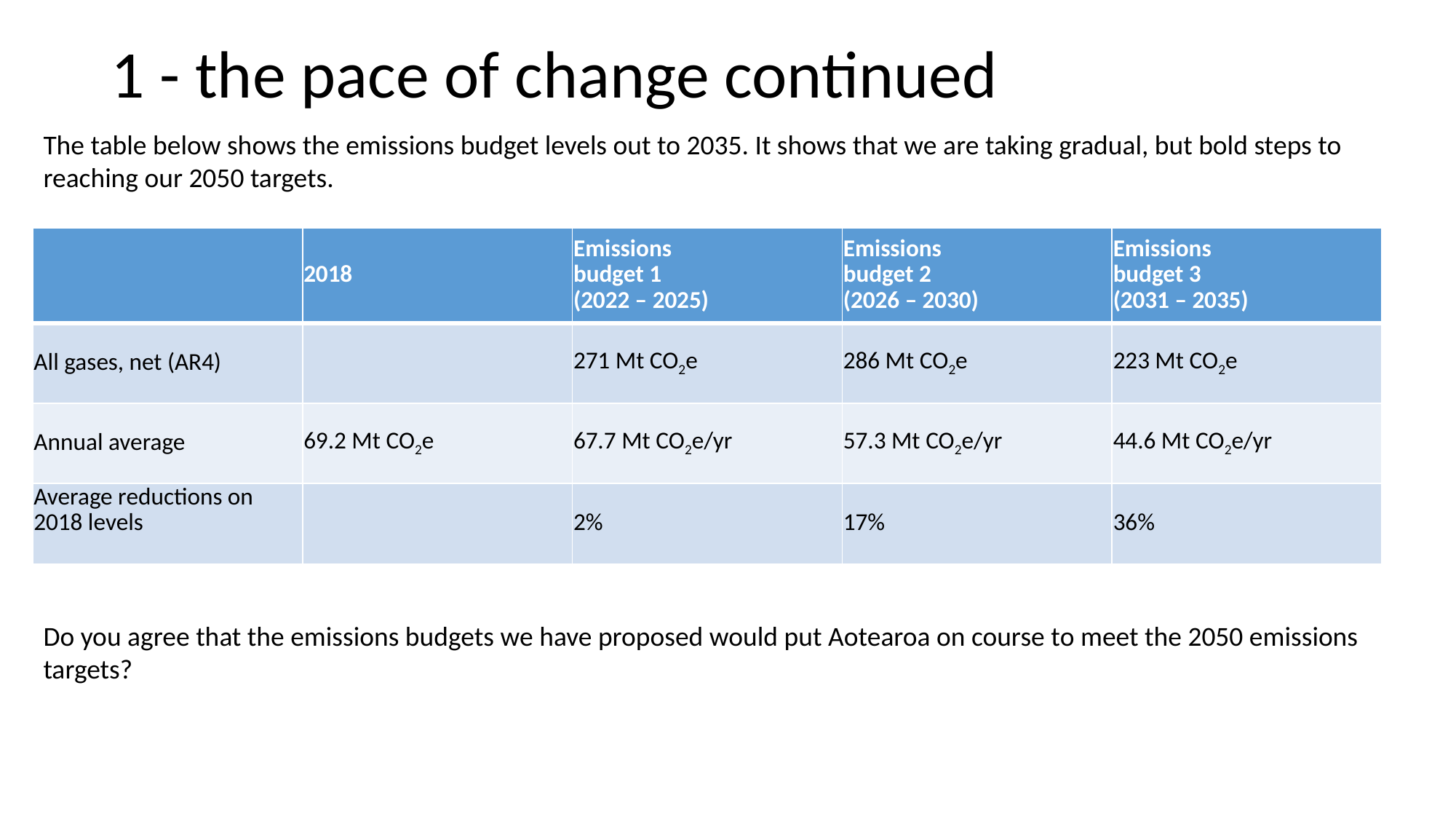

# 1 - the pace of change continued
The table below shows the emissions budget levels out to 2035. It shows that we are taking gradual, but bold steps to reaching our 2050 targets.

Do you agree that the emissions budgets we have proposed would put Aotearoa on course to meet the 2050 emissions targets?

|  | 2018 | Emissions   budget 1  (2022 – 2025) | Emissions   budget 2  (2026 – 2030) | Emissions   budget 3  (2031 – 2035) |
| --- | --- | --- | --- | --- |
| All gases, net (AR4) |  | 271 Mt CO2e | 286 Mt CO2e | 223 Mt CO2e |
| Annual average | 69.2 Mt CO2e | 67.7 Mt CO2e/yr | 57.3 Mt CO2e/yr | 44.6 Mt CO2e/yr |
| Average reductions on 2018 levels |  | 2% | 17% | 36% |